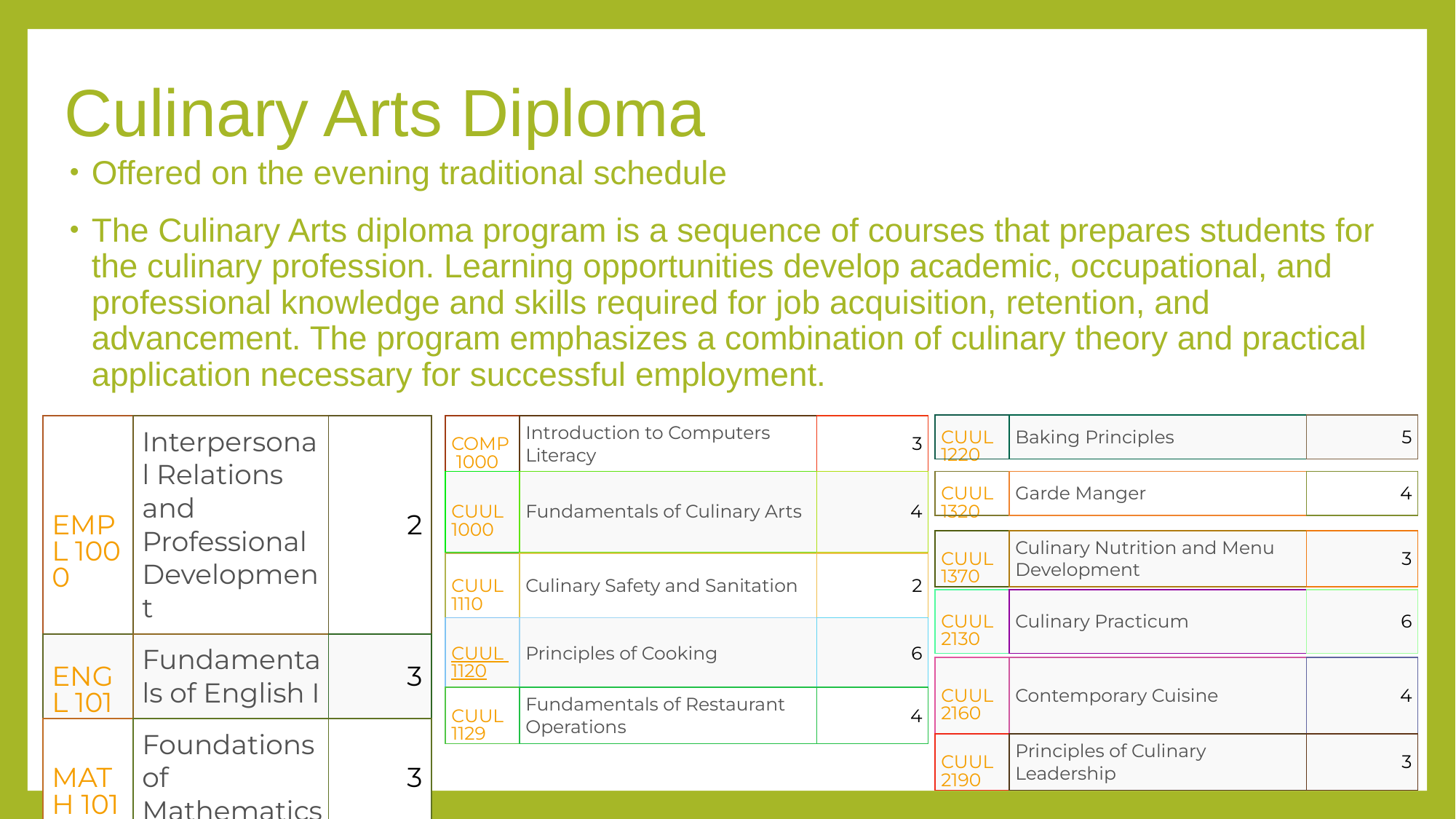

# Culinary Arts Diploma
Offered on the evening traditional schedule
The Culinary Arts diploma program is a sequence of courses that prepares students for the culinary profession. Learning opportunities develop academic, occupational, and professional knowledge and skills required for job acquisition, retention, and advancement. The program emphasizes a combination of culinary theory and practical application necessary for successful employment.

| CUUL 1220 | Baking Principles | 5 |
| --- | --- | --- |
| EMPL 1000 | Interpersonal Relations and Professional Development | 2 |
| --- | --- | --- |
| ENGL 1010 | Fundamentals of English I | 3 |
| MATH 1012 | Foundations of Mathematics | 3 |
| COMP 1000 | Introduction to Computers Literacy | 3 |
| --- | --- | --- |
| CUUL 1000 | Fundamentals of Culinary Arts | 4 |
| --- | --- | --- |
| CUUL 1320 | Garde Manger | 4 |
| --- | --- | --- |
| CUUL 1370 | Culinary Nutrition and Menu Development | 3 |
| --- | --- | --- |
| CUUL 1110 | Culinary Safety and Sanitation | 2 |
| --- | --- | --- |
| CUUL 2130 | Culinary Practicum | 6 |
| --- | --- | --- |
| CUUL 1120 | Principles of Cooking | 6 |
| --- | --- | --- |
| CUUL 2160 | Contemporary Cuisine | 4 |
| --- | --- | --- |
| CUUL 1129 | Fundamentals of Restaurant Operations | 4 |
| --- | --- | --- |
| CUUL 2190 | Principles of Culinary Leadership | 3 |
| --- | --- | --- |